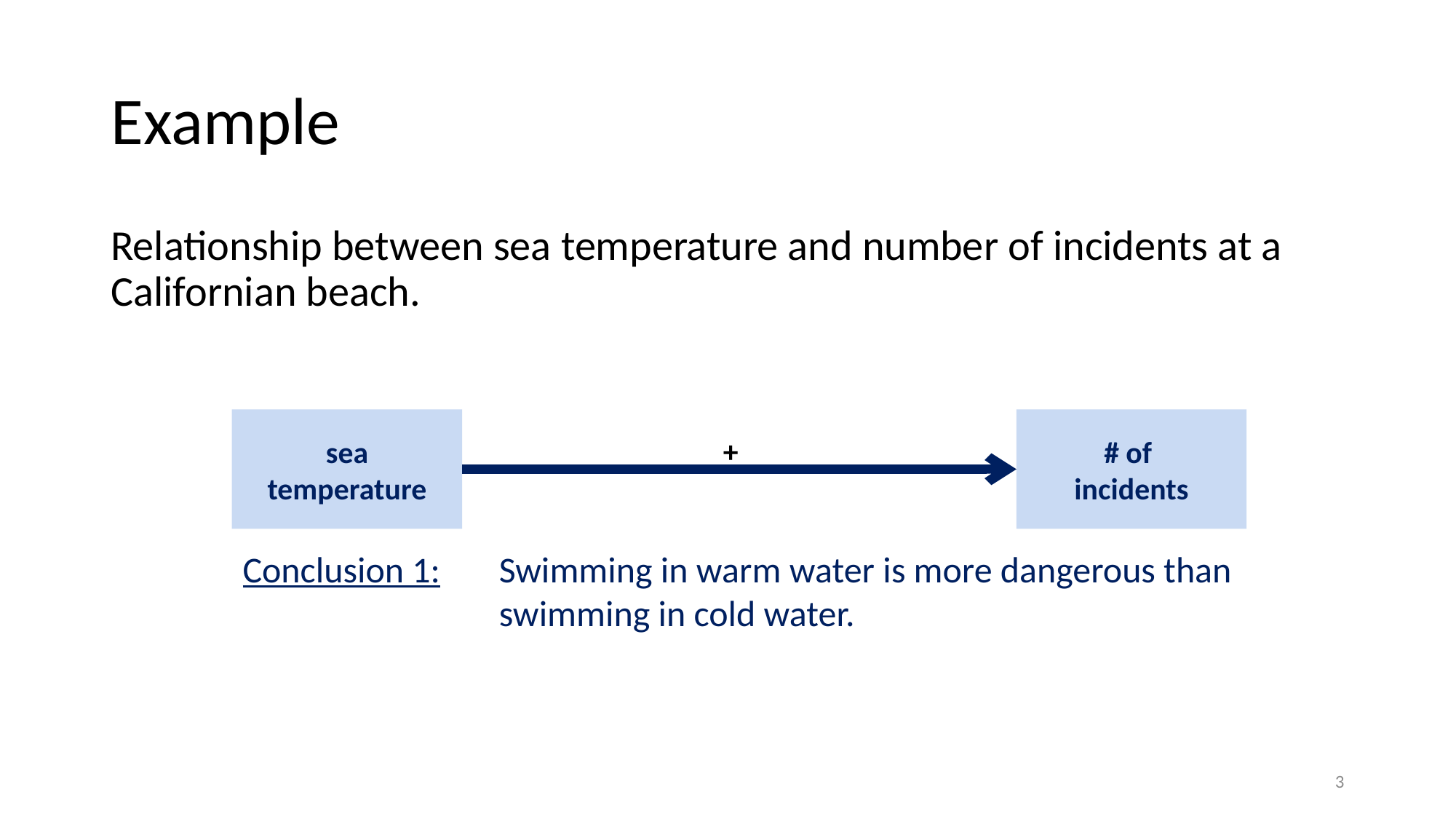

# Example
Relationship between sea temperature and number of incidents at a Californian beach.

sea
temperature
# of incidents
+
Conclusion 1:	Swimming in warm water is more dangerous than swimming in cold water.
3